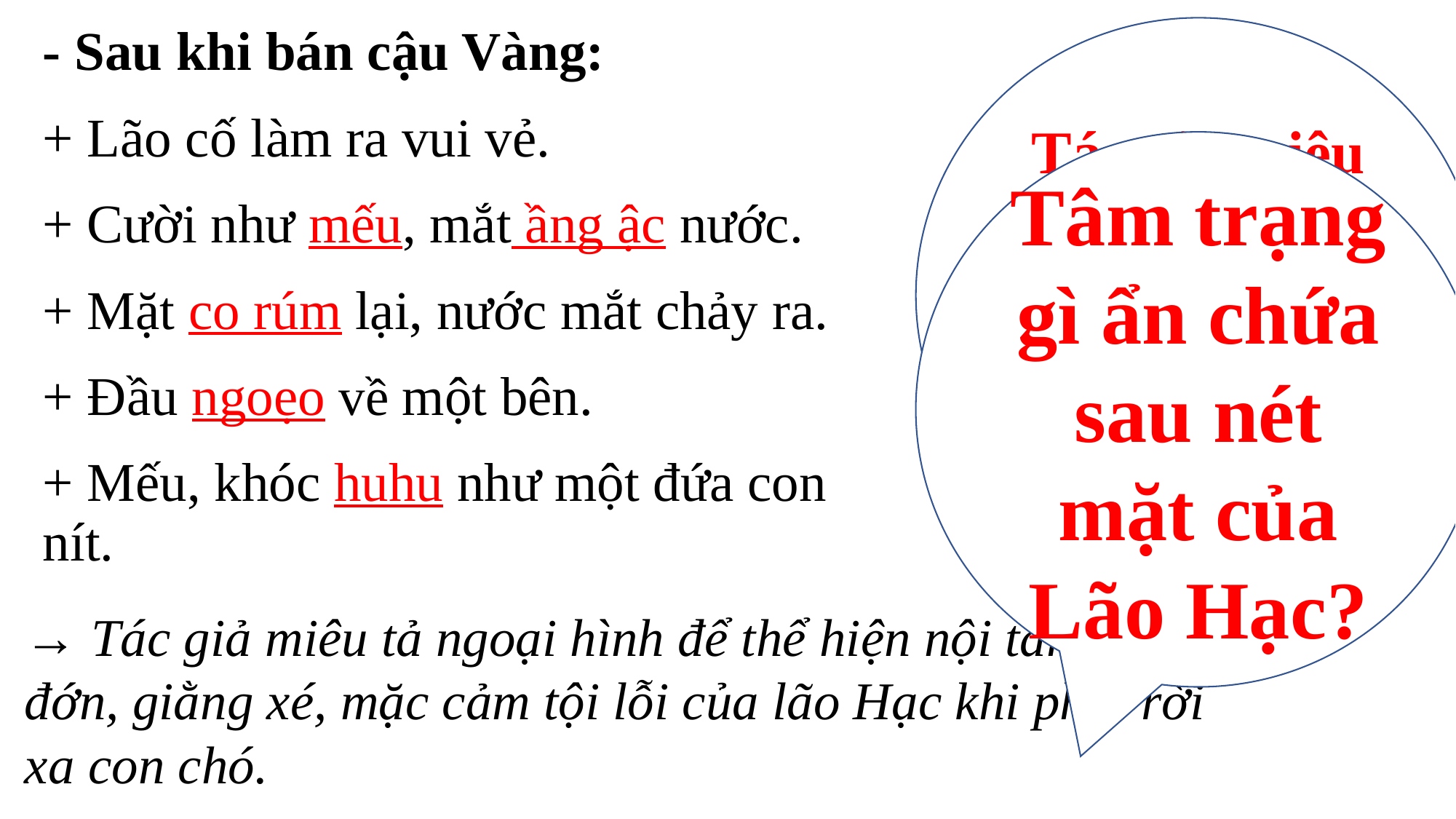

- Sau khi bán cậu Vàng:
+ Lão cố làm ra vui vẻ.
+ Cười như mếu, mắt ầng ậc nước.
+ Mặt co rúm lại, nước mắt chảy ra.
+ Đầu ngoẹo về một bên.
+ Mếu, khóc huhu như một đứa con nít.
Tác giả miêu tả vẻ mặt của lão Hạc sau khi bán chó như thế nào?
Tâm trạng gì ẩn chứa sau nét mặt của Lão Hạc?
→ Tác giả miêu tả ngoại hình để thể hiện nội tâm đau đớn, giằng xé, mặc cảm tội lỗi của lão Hạc khi phải rời xa con chó.